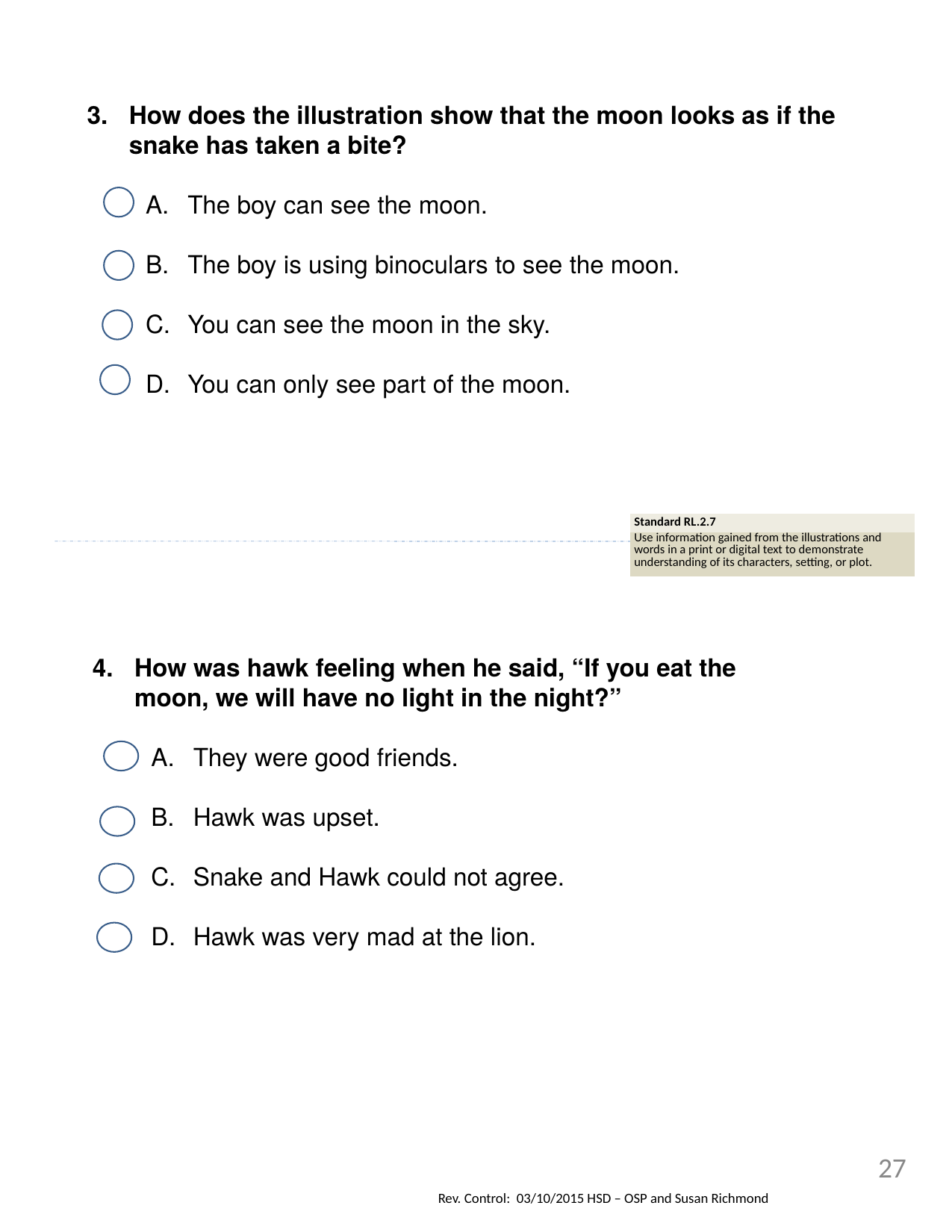

How does the illustration show that the moon looks as if the snake has taken a bite?

The boy can see the moon.

The boy is using binoculars to see the moon.

You can see the moon in the sky.

You can only see part of the moon.

| Standard RL.2.7 |
| --- |
| Use information gained from the illustrations and words in a print or digital text to demonstrate understanding of its characters, setting, or plot. |

How was hawk feeling when he said, “If you eat the moon, we will have no light in the night?”

They were good friends.

Hawk was upset.

Snake and Hawk could not agree.

Hawk was very mad at the lion.

27